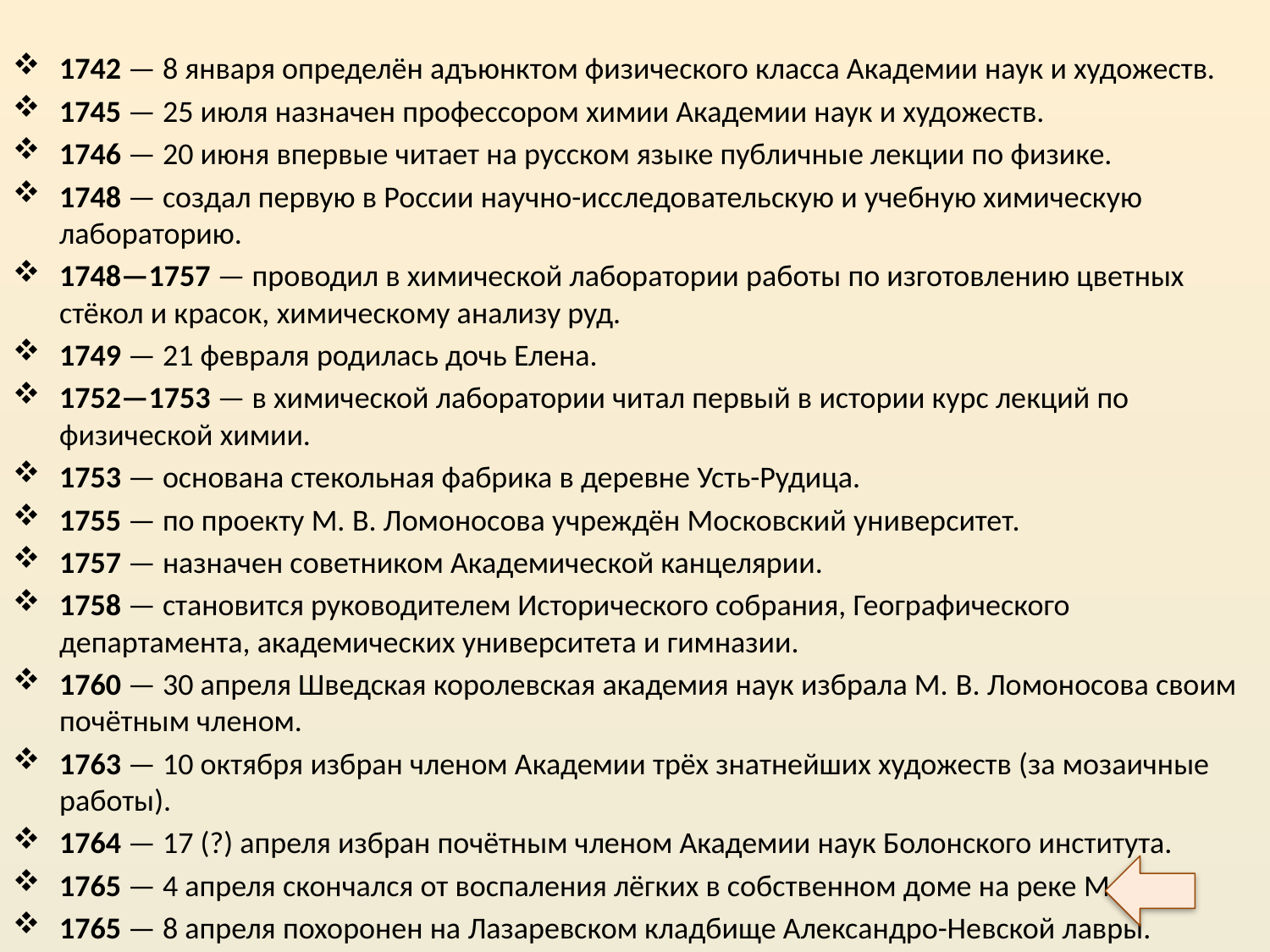

1742 — 8 января определён адъюнктом физического класса Академии наук и художеств.
1745 — 25 июля назначен профессором химии Академии наук и художеств.
1746 — 20 июня впервые читает на русском языке публичные лекции по физике.
1748 — создал первую в России научно-исследовательскую и учебную химическую лабораторию.
1748—1757 — проводил в химической лаборатории работы по изготовлению цветных стёкол и красок, химическому анализу руд.
1749 — 21 февраля родилась дочь Елена.
1752—1753 — в химической лаборатории читал первый в истории курс лекций по физической химии.
1753 — основана стекольная фабрика в деревне Усть-Рудица.
1755 — по проекту М. В. Ломоносова учреждён Московский университет.
1757 — назначен советником Академической канцелярии.
1758 — становится руководителем Исторического собрания, Географического департамента, академических университета и гимназии.
1760 — 30 апреля Шведская королевская академия наук избрала М. В. Ломоносова своим почётным членом.
1763 — 10 октября избран членом Академии трёх знатнейших художеств (за мозаичные работы).
1764 — 17 (?) апреля избран почётным членом Академии наук Болонского института.
1765 — 4 апреля скончался от воспаления лёгких в собственном доме на реке Мойке.
1765 — 8 апреля похоронен на Лазаревском кладбище Александро-Невской лавры.